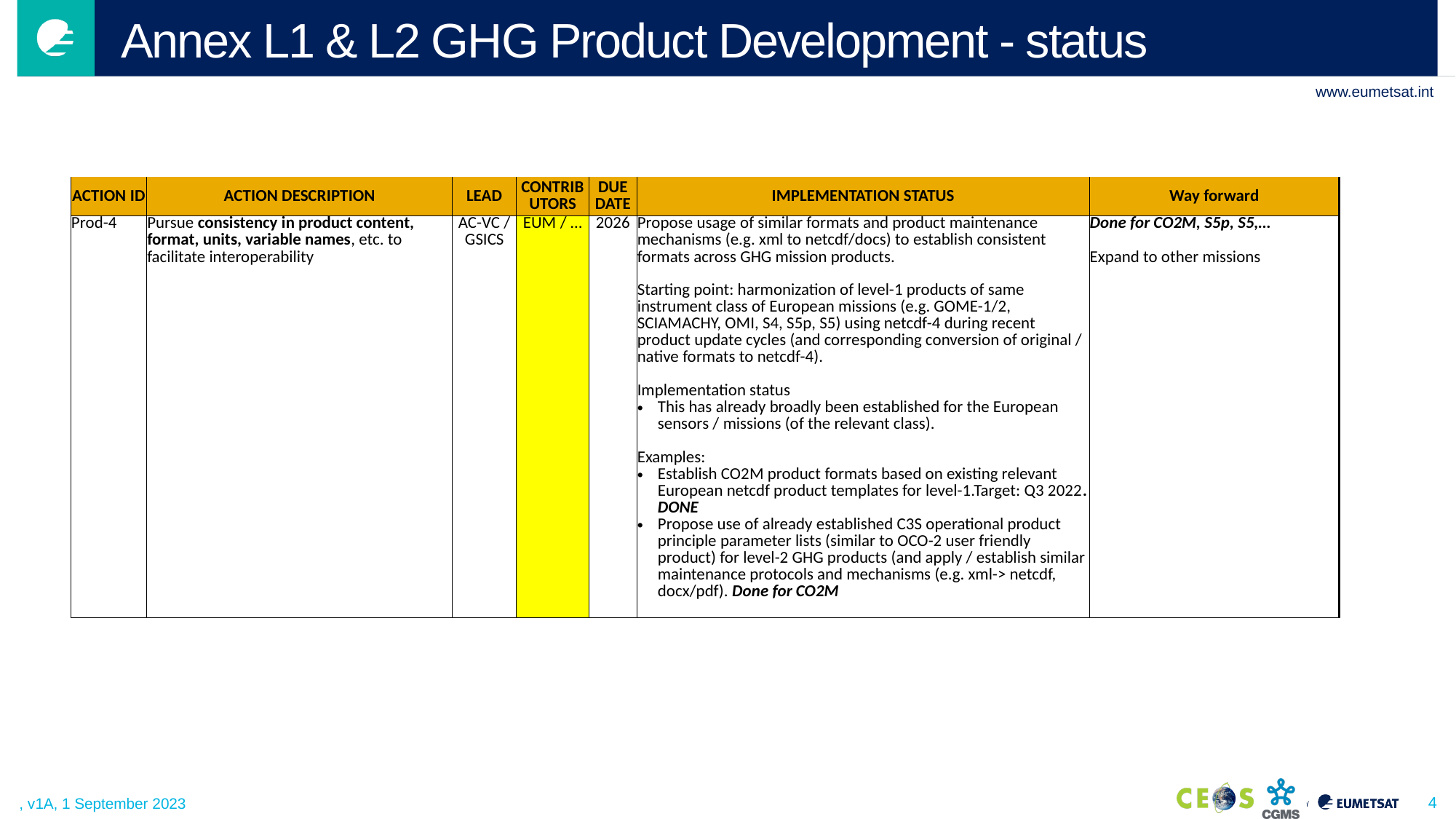

# Annex L1 & L2 GHG Product Development - status
| ACTION ID | ACTION DESCRIPTION | LEAD | CONTRIBUTORS | DUE DATE | IMPLEMENTATION STATUS | Way forward |
| --- | --- | --- | --- | --- | --- | --- |
| Prod-4 | Pursue consistency in product content, format, units, variable names, etc. to facilitate interoperability | AC-VC / GSICS | EUM / … | 2026 | Propose usage of similar formats and product maintenance mechanisms (e.g. xml to netcdf/docs) to establish consistent formats across GHG mission products. Starting point: harmonization of level-1 products of same instrument class of European missions (e.g. GOME-1/2, SCIAMACHY, OMI, S4, S5p, S5) using netcdf-4 during recent product update cycles (and corresponding conversion of original / native formats to netcdf-4). Implementation status This has already broadly been established for the European sensors / missions (of the relevant class). Examples: Establish CO2M product formats based on existing relevant European netcdf product templates for level-1.Target: Q3 2022. DONE Propose use of already established C3S operational product principle parameter lists (similar to OCO-2 user friendly product) for level-2 GHG products (and apply / establish similar maintenance protocols and mechanisms (e.g. xml-> netcdf, docx/pdf). Done for CO2M | Done for CO2M, S5p, S5,… Expand to other missions |